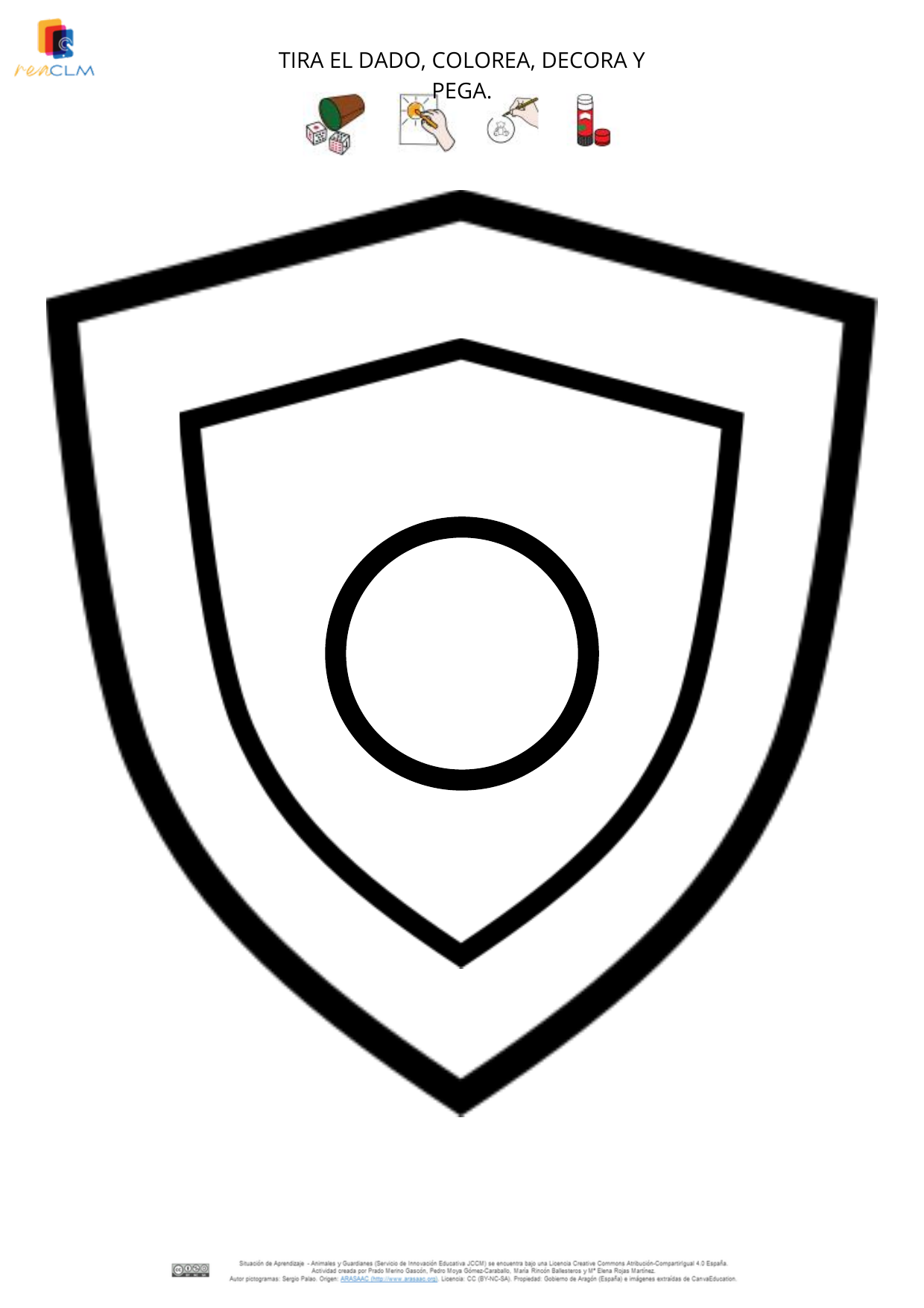

TIRA EL DADO, COLOREA, DECORA Y PEGA.